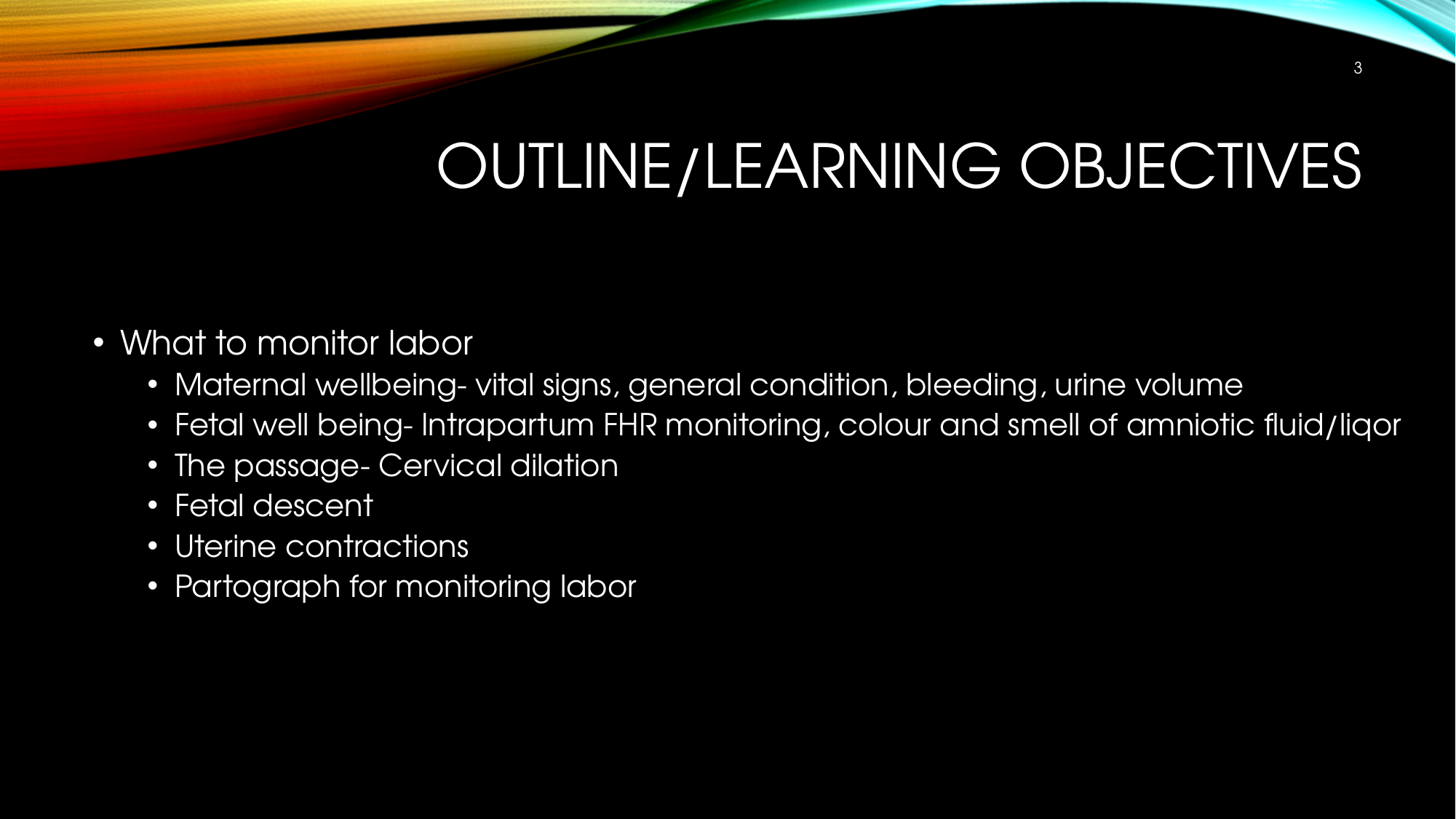

3
# OUTLINE/LEARNING OBJECTIVES

What to monitor labor
Maternal wellbeing- vital signs, general condition, bleeding, urine volume
Fetal well being- Intrapartum FHR monitoring, colour and smell of amniotic fluid/liqor
The passage- Cervical dilation
Fetal descent
Uterine contractions
Partograph for monitoring labor